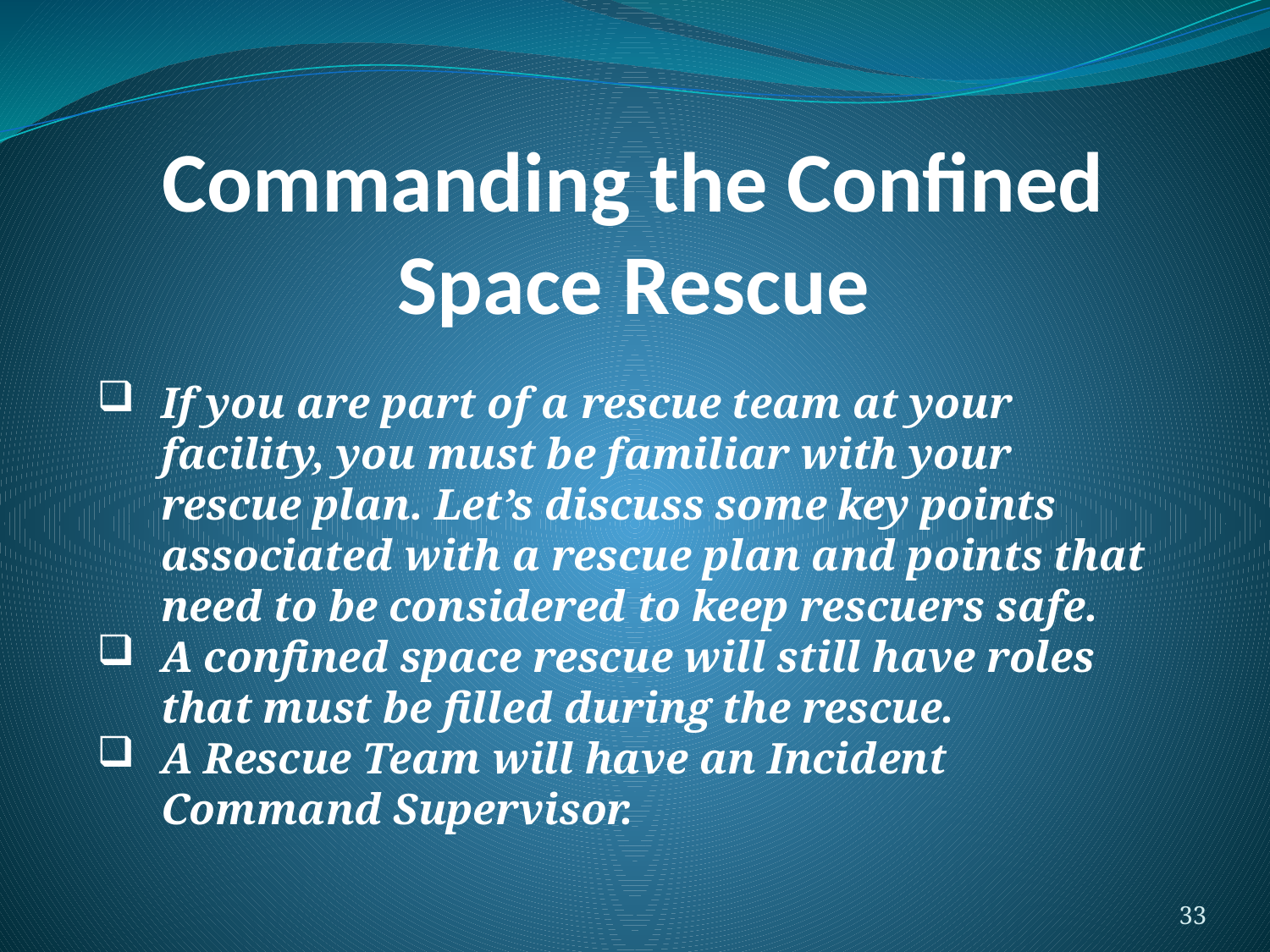

# Commanding the Confined Space Rescue
If you are part of a rescue team at your facility, you must be familiar with your rescue plan. Let’s discuss some key points associated with a rescue plan and points that need to be considered to keep rescuers safe.
A confined space rescue will still have roles that must be filled during the rescue.
A Rescue Team will have an Incident Command Supervisor.
33